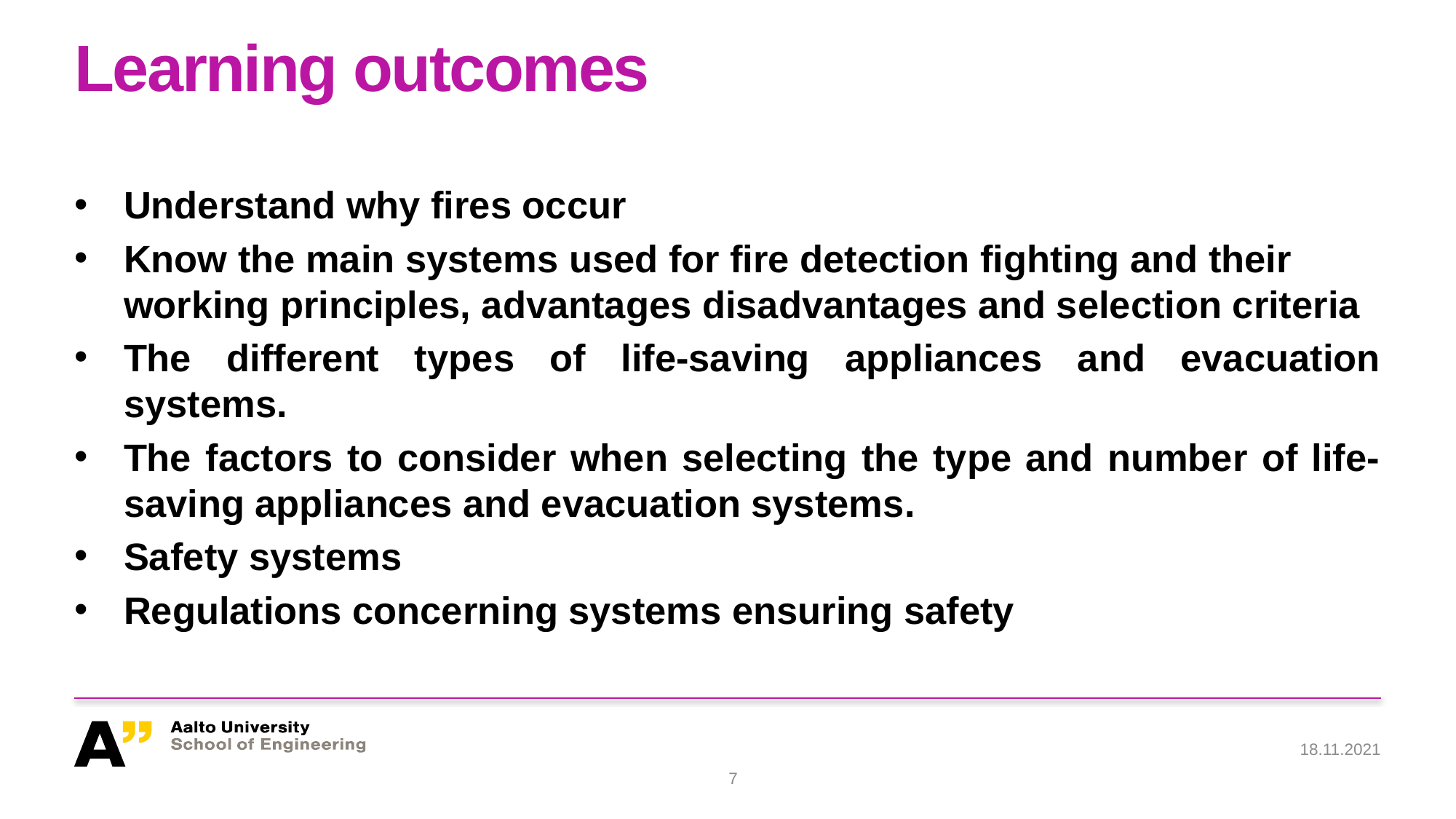

# Learning outcomes
Understand why fires occur
Know the main systems used for fire detection fighting and their working principles, advantages disadvantages and selection criteria
The different types of life-saving appliances and evacuation systems.
The factors to consider when selecting the type and number of life-saving appliances and evacuation systems.
Safety systems
Regulations concerning systems ensuring safety

18.11.2021
7